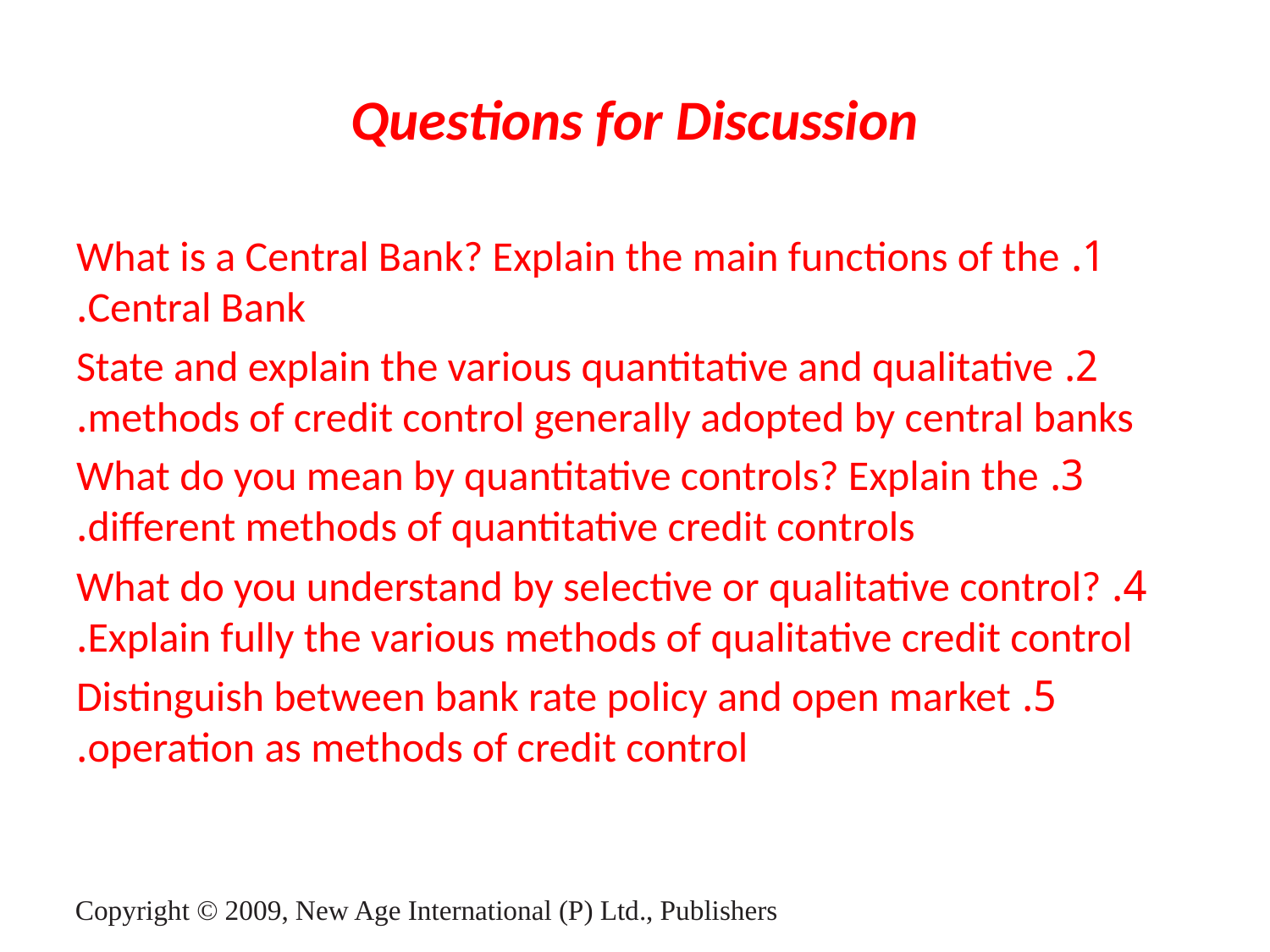

# Questions for Discussion
1. What is a Central Bank? Explain the main functions of the Central Bank.
2. State and explain the various quantitative and qualitative methods of credit control generally adopted by central banks.
3. What do you mean by quantitative controls? Explain the different methods of quantitative credit controls.
4. What do you understand by selective or qualitative control? Explain fully the various methods of qualitative credit control.
5. Distinguish between bank rate policy and open market operation as methods of credit control.
Copyright © 2009, New Age International (P) Ltd., Publishers